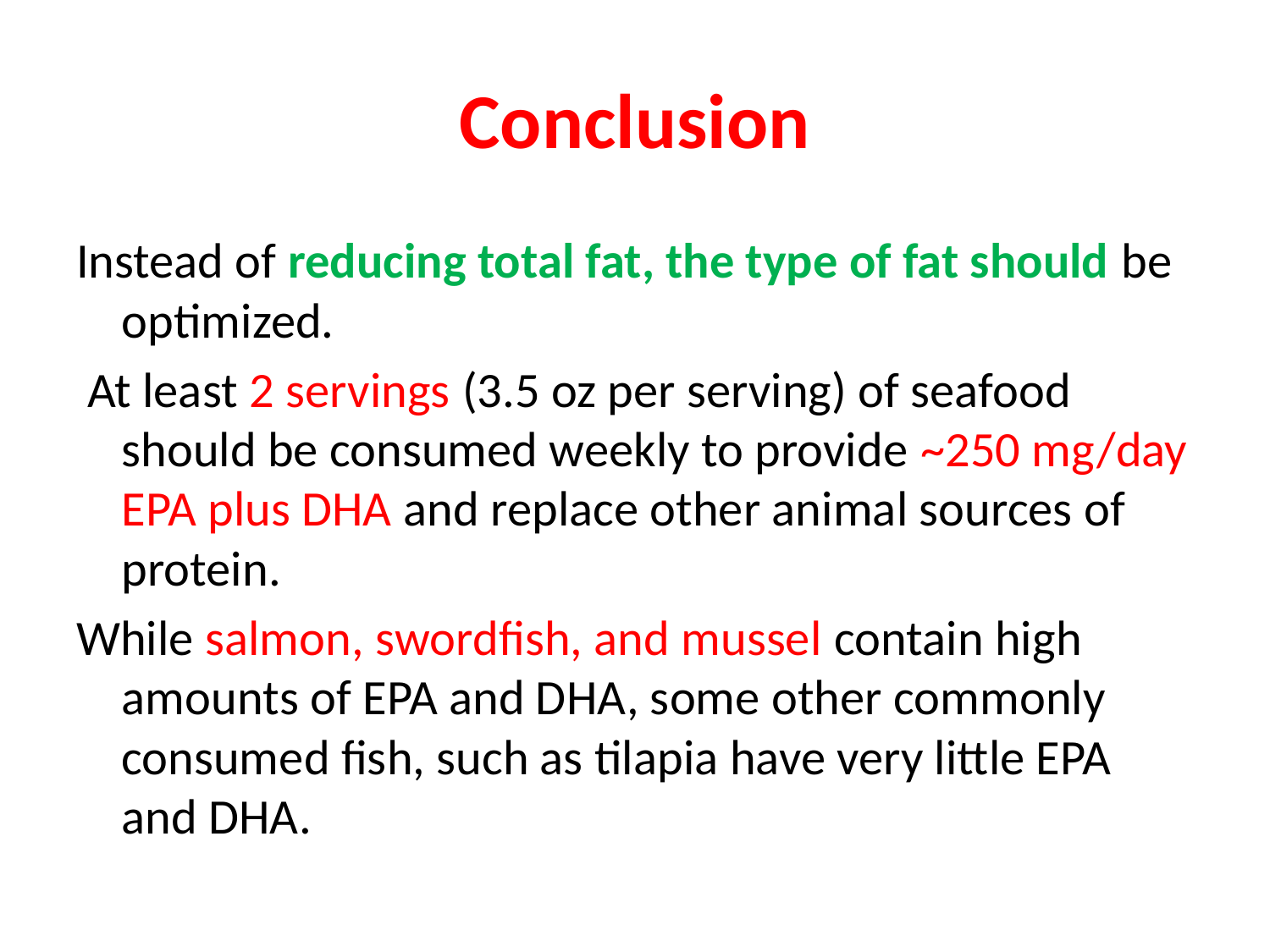

# Conclusion
Instead of reducing total fat, the type of fat should be optimized.
 At least 2 servings (3.5 oz per serving) of seafood should be consumed weekly to provide ~250 mg/day EPA plus DHA and replace other animal sources of protein.
While salmon, swordfish, and mussel contain high amounts of EPA and DHA, some other commonly consumed fish, such as tilapia have very little EPA and DHA.